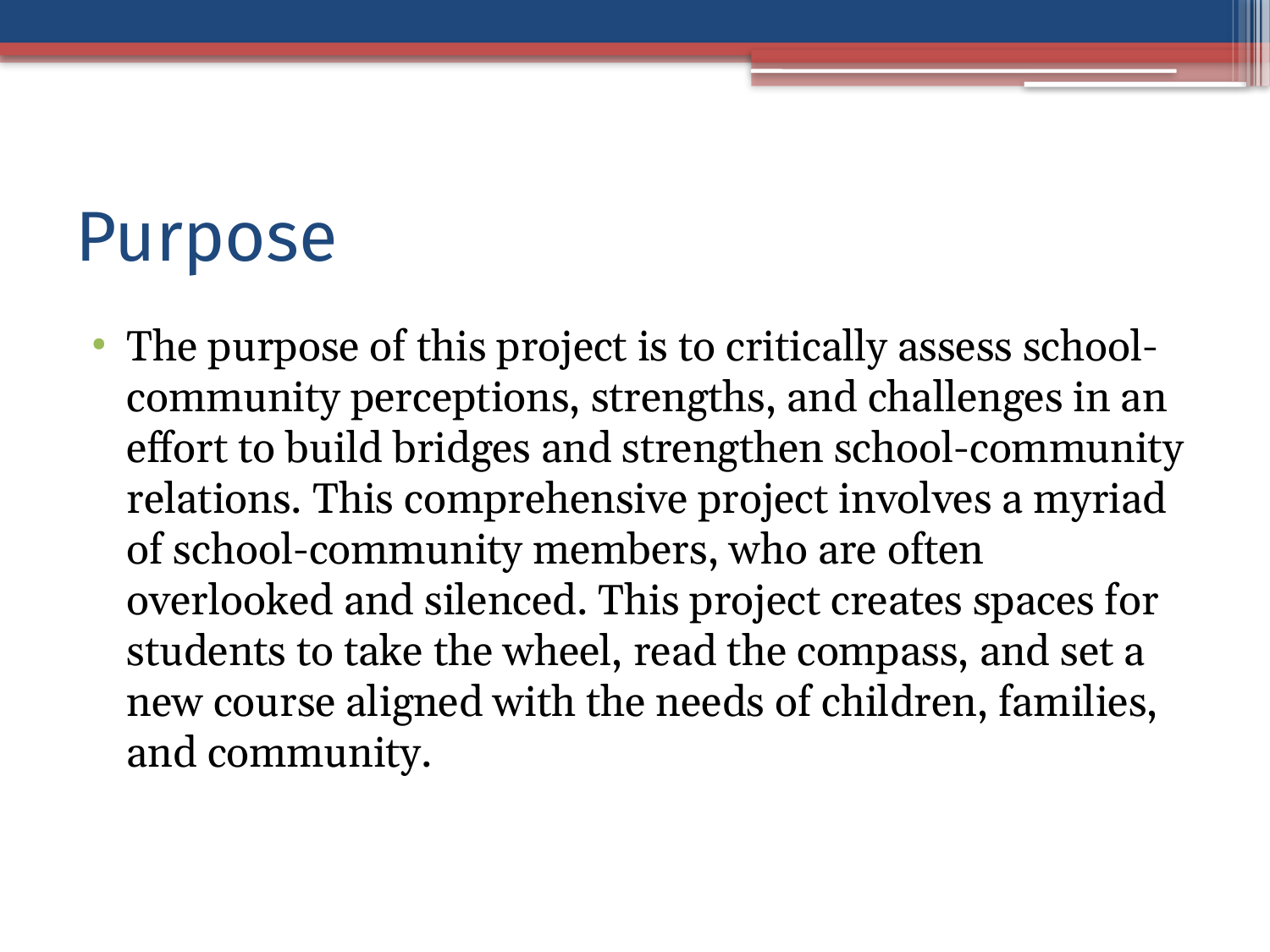

# Purpose
The purpose of this project is to critically assess school-community perceptions, strengths, and challenges in an effort to build bridges and strengthen school-community relations. This comprehensive project involves a myriad of school-community members, who are often overlooked and silenced. This project creates spaces for students to take the wheel, read the compass, and set a new course aligned with the needs of children, families, and community.